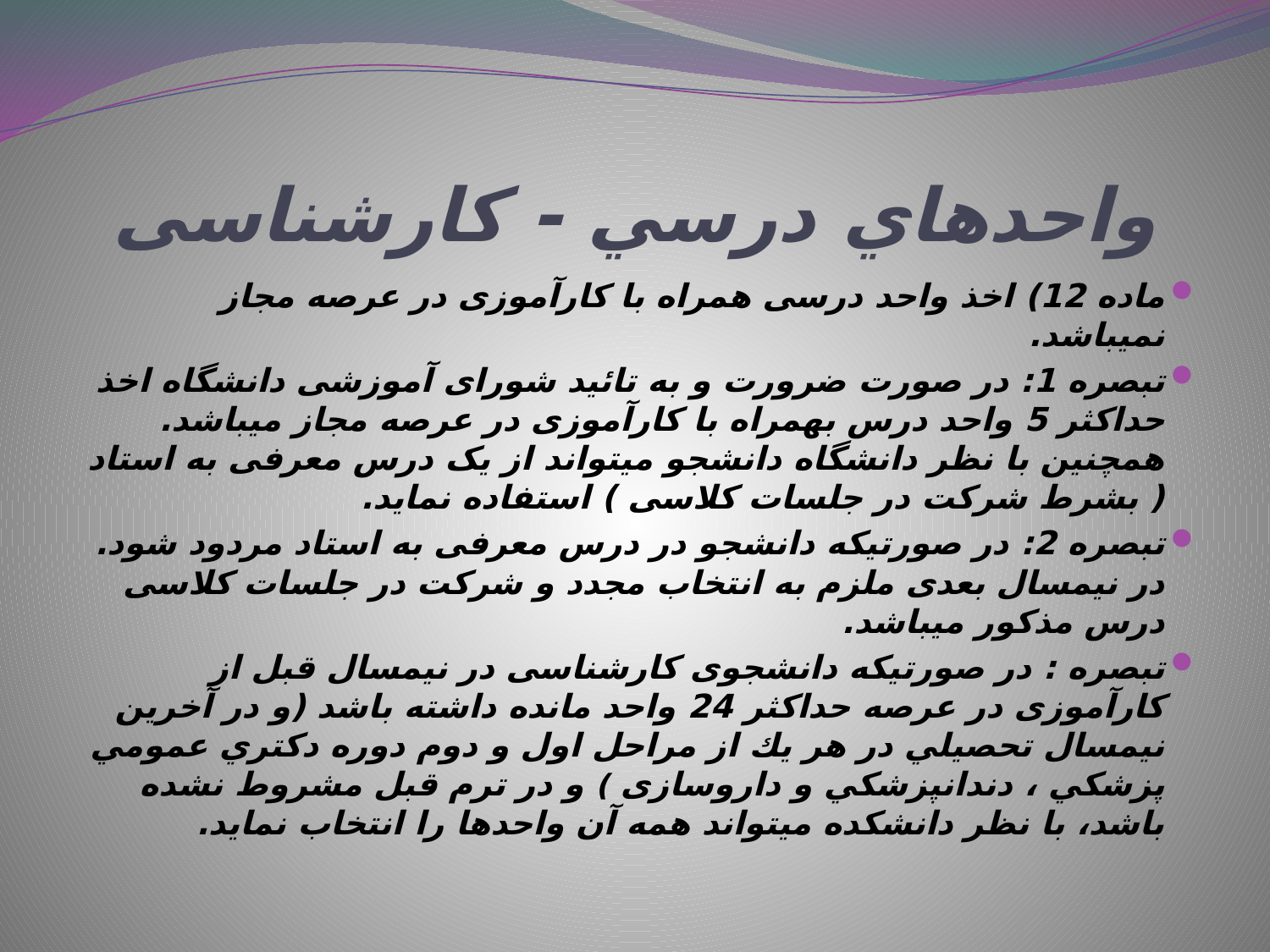

# واحدهاي درسي - کارشناسی
ماده 12) اخذ واحد درسی همراه با کارآموزی در عرصه مجاز نمیباشد.
تبصره 1: در صورت ضرورت و به تائید شورای آموزشی دانشگاه اخذ حداکثر 5 واحد درس بهمراه با کارآموزی در عرصه مجاز میباشد. همچنین با نظر دانشگاه دانشجو میتواند از یک درس معرفی به استاد ( بشرط شرکت در جلسات کلاسی ) استفاده نماید.
تبصره 2: در صورتیکه دانشجو در درس معرفی به استاد مردود شود. در نیمسال بعدی ملزم به انتخاب مجدد و شرکت در جلسات کلاسی درس مذکور میباشد.
تبصره : در صورتیکه دانشجوی کارشناسی در نیمسال قبل از کارآموزی در عرصه حداکثر 24 واحد مانده داشته باشد (و در آخرين نيمسال تحصيلي در هر يك از مراحل اول و دوم دوره دكتري عمومي پزشكي ، دندانپزشكي و داروسازی ) و در ترم قبل مشروط نشده باشد، با نظر دانشکده میتواند همه آن واحدها را انتخاب نماید.